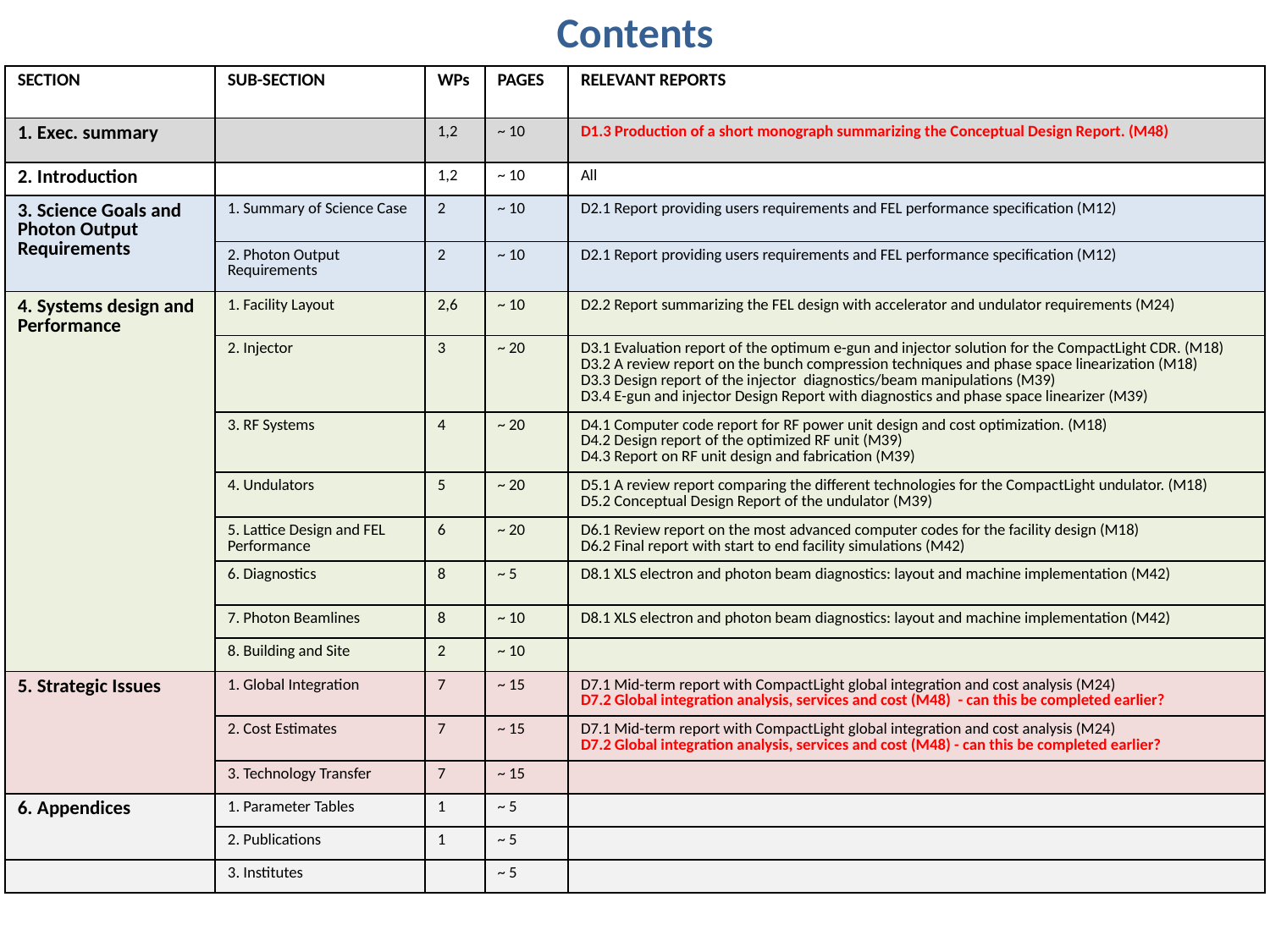

# Contents
| SECTION | SUB-SECTION | WPs | PAGES | RELEVANT REPORTS |
| --- | --- | --- | --- | --- |
| 1. Exec. summary |  | 1,2 | ~ 10 | D1.3 Production of a short monograph summarizing the Conceptual Design Report. (M48) |
| 2. Introduction |  | 1,2 | ~ 10 | All |
| 3. Science Goals and Photon Output Requirements | 1. Summary of Science Case | 2 | ~ 10 | D2.1 Report providing users requirements and FEL performance specification (M12) |
|  | 2. Photon Output Requirements | 2 | ~ 10 | D2.1 Report providing users requirements and FEL performance specification (M12) |
| 4. Systems design and Performance | 1. Facility Layout | 2,6 | ~ 10 | D2.2 Report summarizing the FEL design with accelerator and undulator requirements (M24) |
|  | 2. Injector | 3 | ~ 20 | D3.1 Evaluation report of the optimum e-gun and injector solution for the CompactLight CDR. (M18) D3.2 A review report on the bunch compression techniques and phase space linearization (M18) D3.3 Design report of the injector diagnostics/beam manipulations (M39) D3.4 E-gun and injector Design Report with diagnostics and phase space linearizer (M39) |
|  | 3. RF Systems | 4 | ~ 20 | D4.1 Computer code report for RF power unit design and cost optimization. (M18) D4.2 Design report of the optimized RF unit (M39) D4.3 Report on RF unit design and fabrication (M39) |
|  | 4. Undulators | 5 | ~ 20 | D5.1 A review report comparing the different technologies for the CompactLight undulator. (M18) D5.2 Conceptual Design Report of the undulator (M39) |
|  | 5. Lattice Design and FEL Performance | 6 | ~ 20 | D6.1 Review report on the most advanced computer codes for the facility design (M18) D6.2 Final report with start to end facility simulations (M42) |
|  | 6. Diagnostics | 8 | ~ 5 | D8.1 XLS electron and photon beam diagnostics: layout and machine implementation (M42) |
|  | 7. Photon Beamlines | 8 | ~ 10 | D8.1 XLS electron and photon beam diagnostics: layout and machine implementation (M42) |
|  | 8. Building and Site | 2 | ~ 10 |  |
| 5. Strategic Issues | 1. Global Integration | 7 | ~ 15 | D7.1 Mid-term report with CompactLight global integration and cost analysis (M24) D7.2 Global integration analysis, services and cost (M48) - can this be completed earlier? |
|  | 2. Cost Estimates | 7 | ~ 15 | D7.1 Mid-term report with CompactLight global integration and cost analysis (M24) D7.2 Global integration analysis, services and cost (M48) - can this be completed earlier? |
|  | 3. Technology Transfer | 7 | ~ 15 |  |
| 6. Appendices | 1. Parameter Tables | 1 | ~ 5 |  |
|  | 2. Publications | 1 | ~ 5 |  |
|  | 3. Institutes |  | ~ 5 |  |